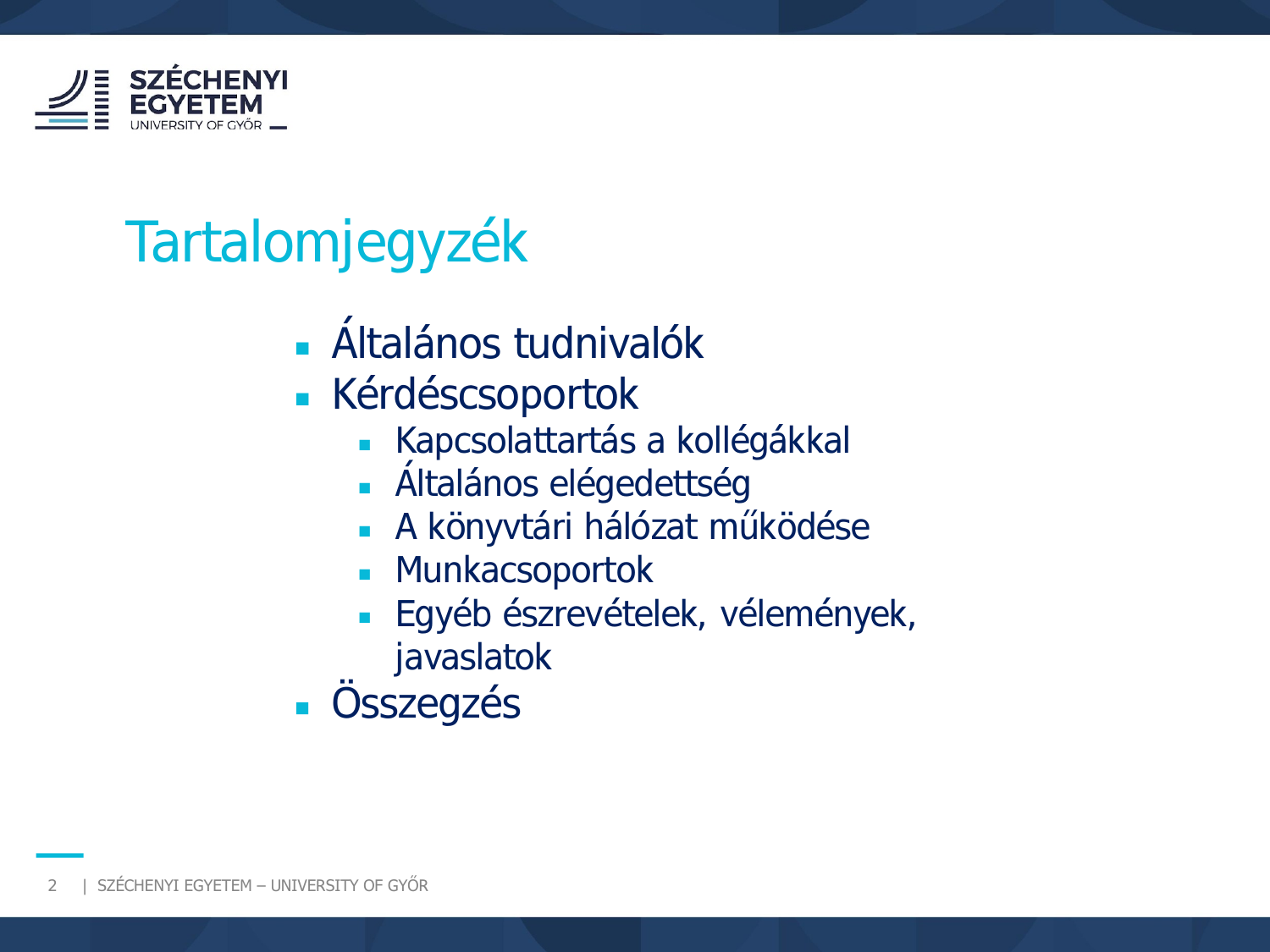

Tartalomjegyzék
Általános tudnivalók
Kérdéscsoportok
Kapcsolattartás a kollégákkal
Általános elégedettség
A könyvtári hálózat működése
Munkacsoportok
Egyéb észrevételek, vélemények, javaslatok
Összegzés